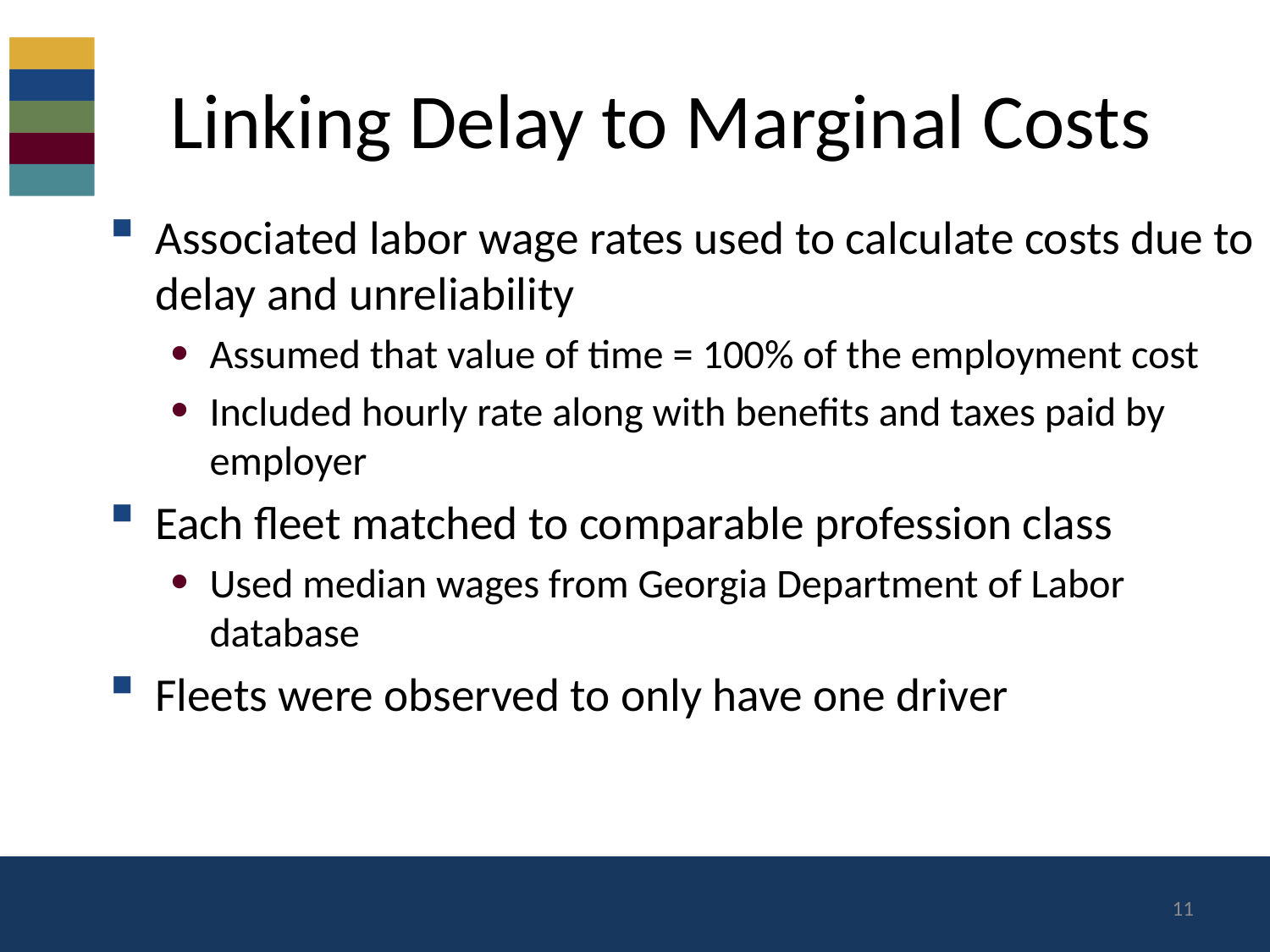

# Linking Delay to Marginal Costs
Associated labor wage rates used to calculate costs due to delay and unreliability
Assumed that value of time = 100% of the employment cost
Included hourly rate along with benefits and taxes paid by employer
Each fleet matched to comparable profession class
Used median wages from Georgia Department of Labor database
Fleets were observed to only have one driver

11